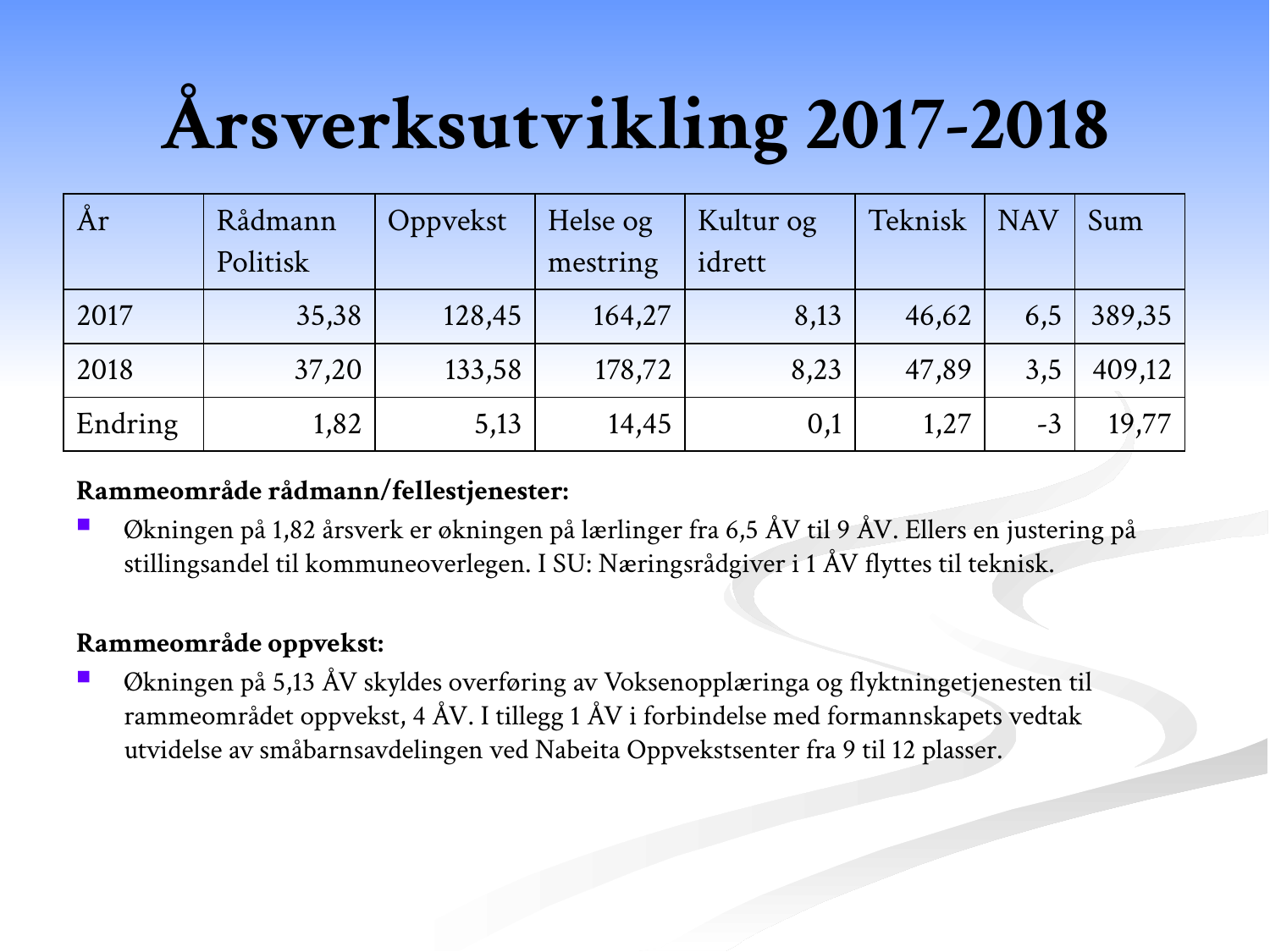

# Årsverksutvikling 2017-2018
| År | Rådmann Politisk | Oppvekst | Helse og mestring | Kultur og idrett | Teknisk | NAV | Sum |
| --- | --- | --- | --- | --- | --- | --- | --- |
| 2017 | 35,38 | 128,45 | 164,27 | 8,13 | 46,62 | 6,5 | 389,35 |
| 2018 | 37,20 | 133,58 | 178,72 | 8,23 | 47,89 | 3,5 | 409,12 |
| Endring | 1,82 | 5,13 | 14,45 | 0,1 | 1,27 | -3 | 19,77 |
Rammeområde rådmann/fellestjenester:
Økningen på 1,82 årsverk er økningen på lærlinger fra 6,5 ÅV til 9 ÅV. Ellers en justering på stillingsandel til kommuneoverlegen. I SU: Næringsrådgiver i 1 ÅV flyttes til teknisk.

Rammeområde oppvekst:
Økningen på 5,13 ÅV skyldes overføring av Voksenopplæringa og flyktningetjenesten til rammeområdet oppvekst, 4 ÅV. I tillegg 1 ÅV i forbindelse med formannskapets vedtak utvidelse av småbarnsavdelingen ved Nabeita Oppvekstsenter fra 9 til 12 plasser.